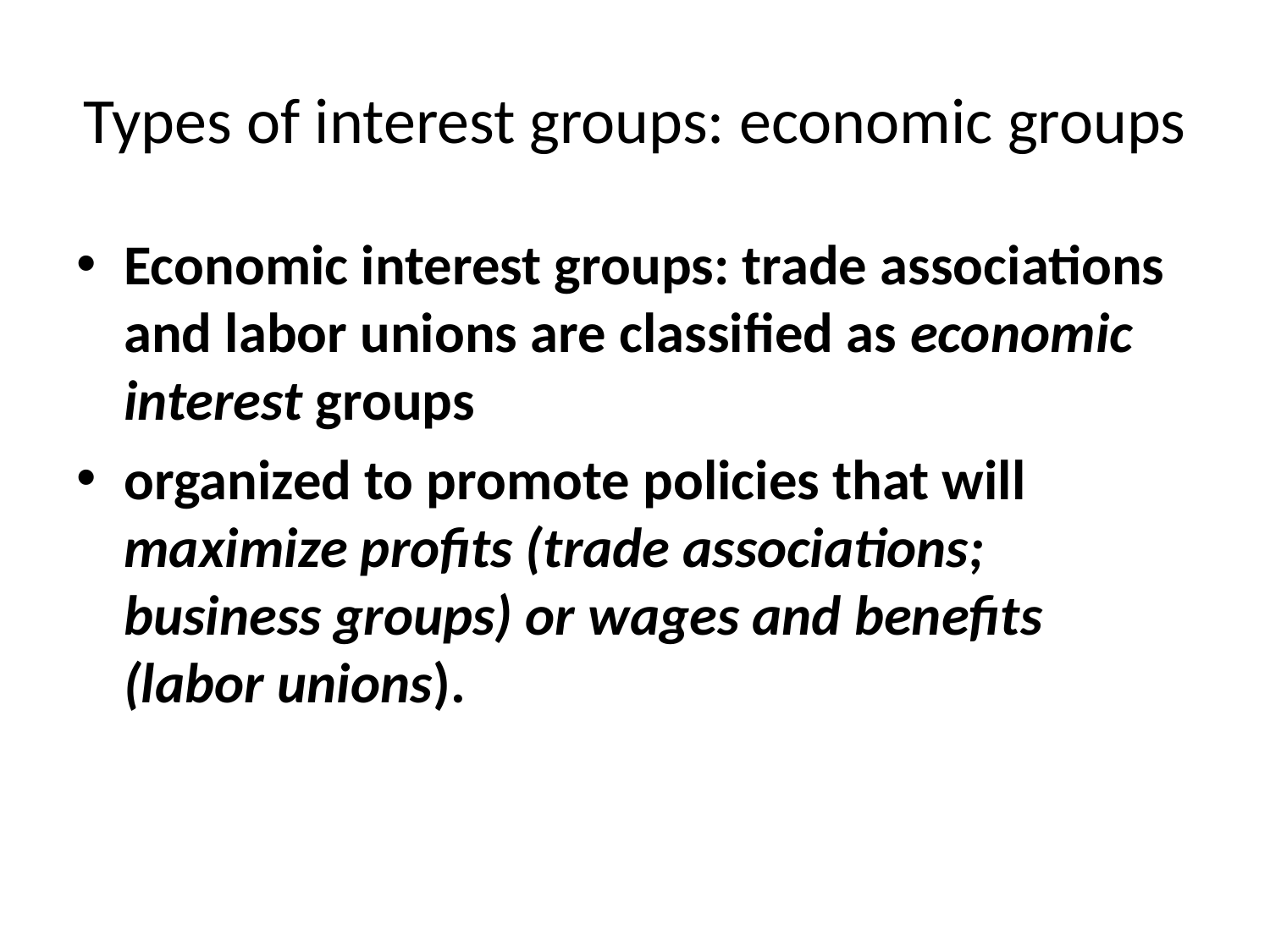

# Types of interest groups: economic groups
Economic interest groups: trade associations and labor unions are classified as economic interest groups
organized to promote policies that will maximize profits (trade associations; business groups) or wages and benefits (labor unions).